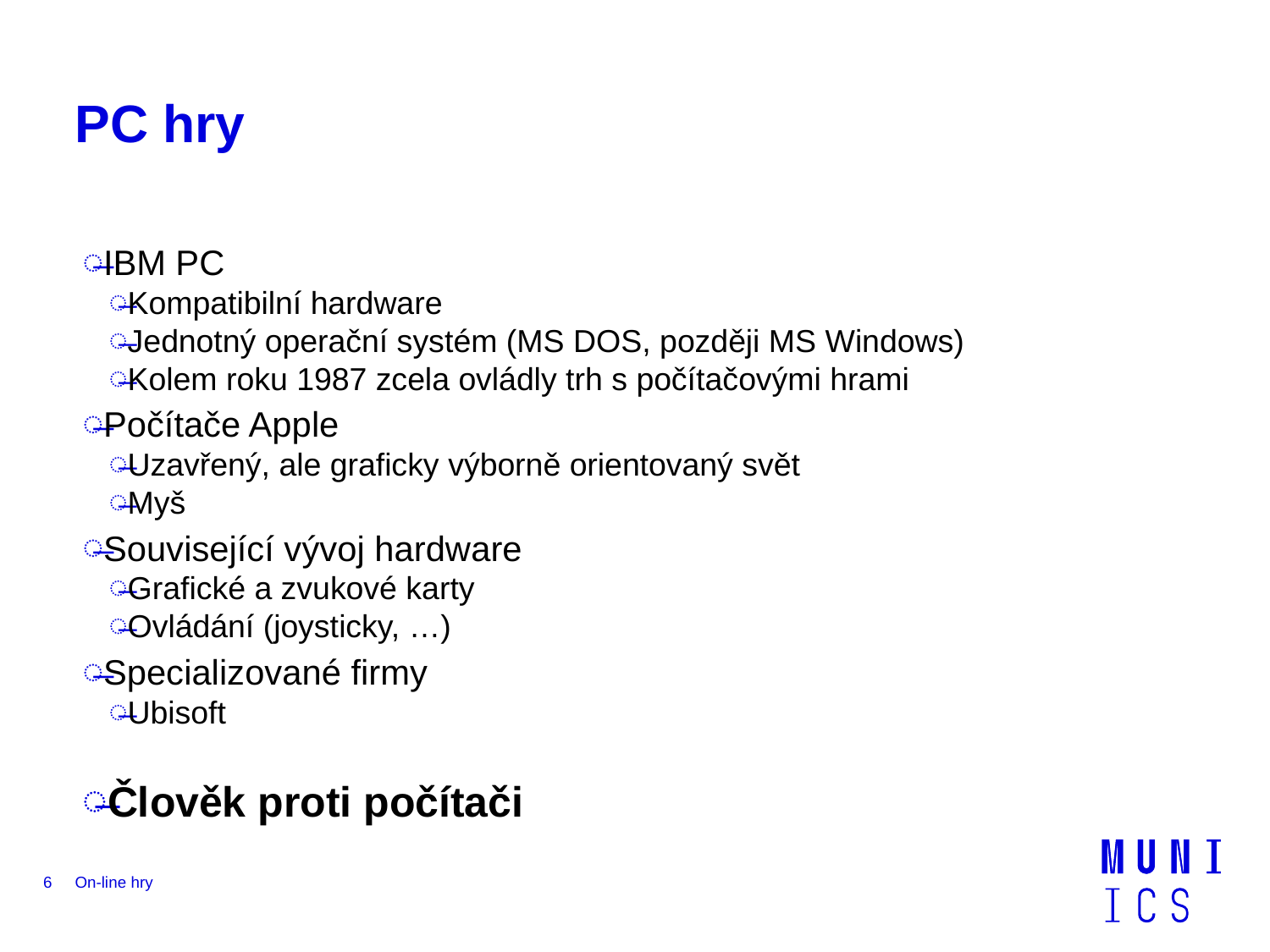

# PC hry
IBM PC
Kompatibilní hardware
Jednotný operační systém (MS DOS, později MS Windows)
Kolem roku 1987 zcela ovládly trh s počítačovými hrami
Počítače Apple
Uzavřený, ale graficky výborně orientovaný svět
Myš
Související vývoj hardware
Grafické a zvukové karty
Ovládání (joysticky, …)
Specializované firmy
Ubisoft

Člověk proti počítači

6
On-line hry